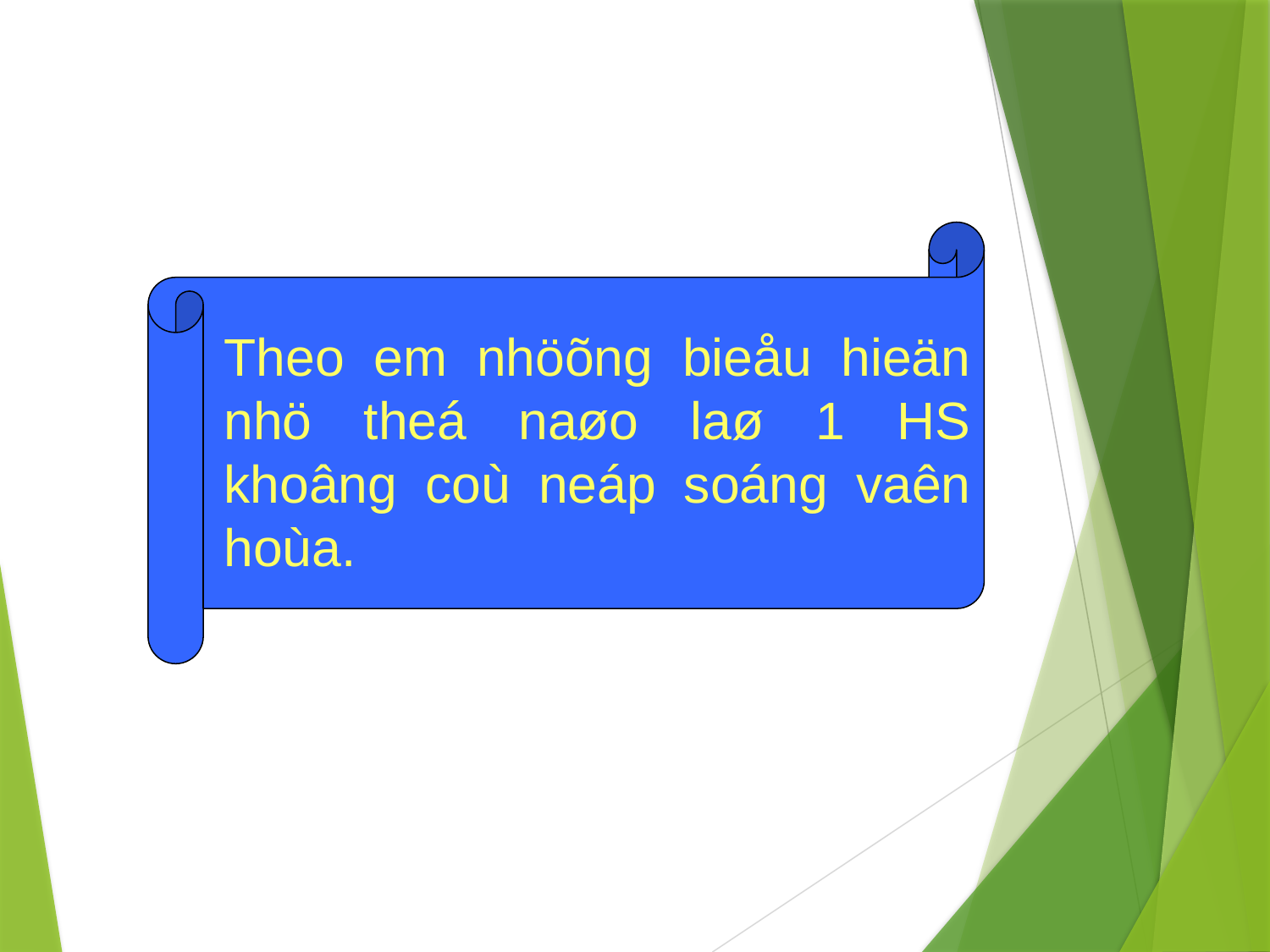

Theo em nhöõng bieåu hieän nhö theá naøo laø 1 HS khoâng coù neáp soáng vaên hoùa.